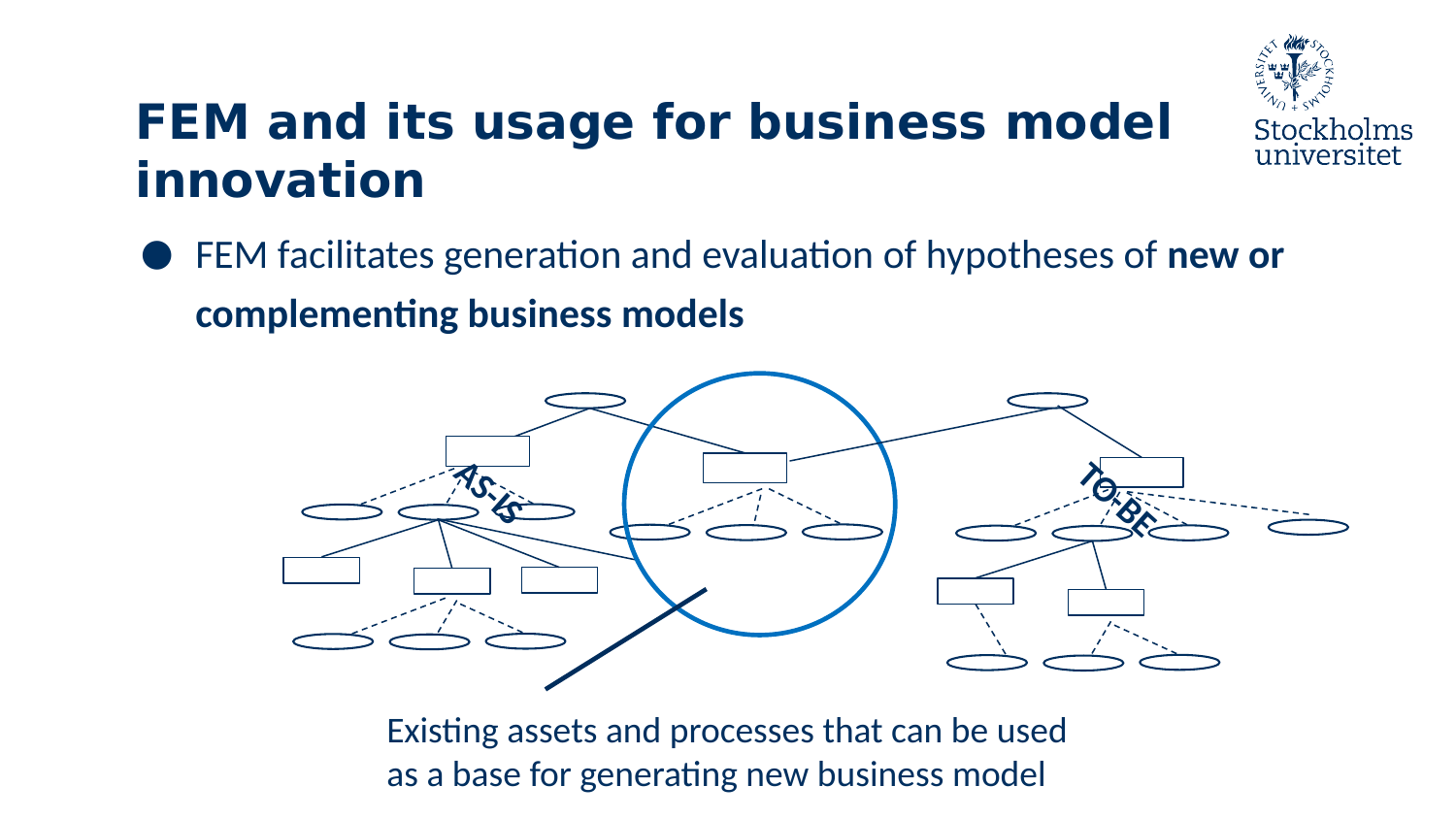

# FEM and its usage for business model innovation
FEM facilitates generation and evaluation of hypotheses of new or complementing business models

AS-IS
TO-BE

Existing assets and processes that can be used as a base for generating new business model